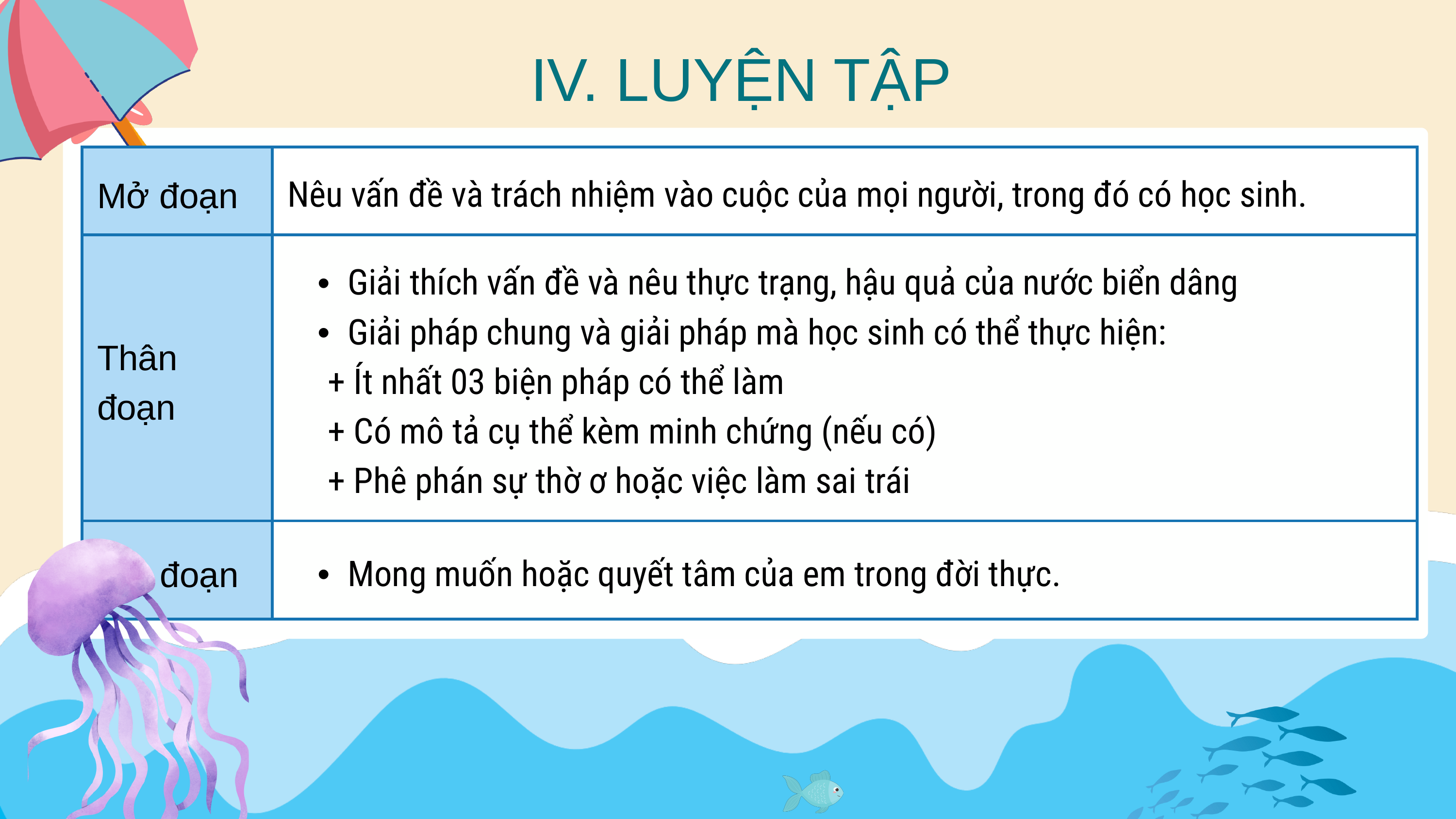

IV. LUYỆN TẬP

| Mở đoạn | Nêu vấn đề và trách nhiệm vào cuộc của mọi người, trong đó có học sinh. |
| --- | --- |
| Thân đoạn | Giải thích vấn đề và nêu thực trạng, hậu quả của nước biển dâng Giải pháp chung và giải pháp mà học sinh có thể thực hiện: + Ít nhất 03 biện pháp có thể làm + Có mô tả cụ thể kèm minh chứng (nếu có) + Phê phán sự thờ ơ hoặc việc làm sai trái |
| Kết đoạn | Mong muốn hoặc quyết tâm của em trong đời thực. |